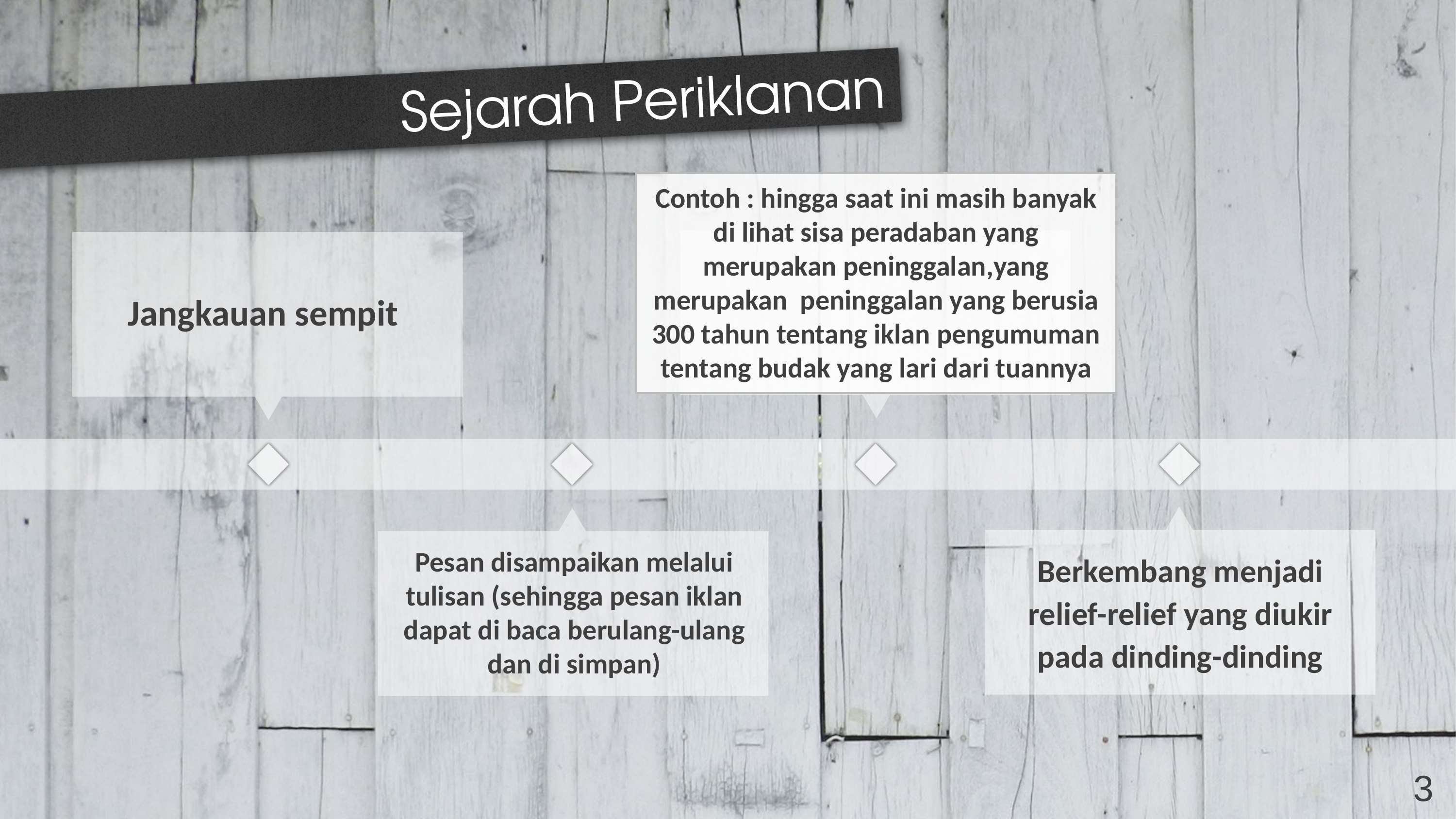

# Sejarah Periklanan
Contoh : hingga saat ini masih banyak di lihat sisa peradaban yang merupakan peninggalan,yang merupakan  peninggalan yang berusia 300 tahun tentang iklan pengumuman tentang budak yang lari dari tuannya
Jangkauan sempit
Pesan disampaikan melalui tulisan (sehingga pesan iklan dapat di baca berulang-ulang dan di simpan)
Berkembang menjadi relief-relief yang diukir pada dinding-dinding
3